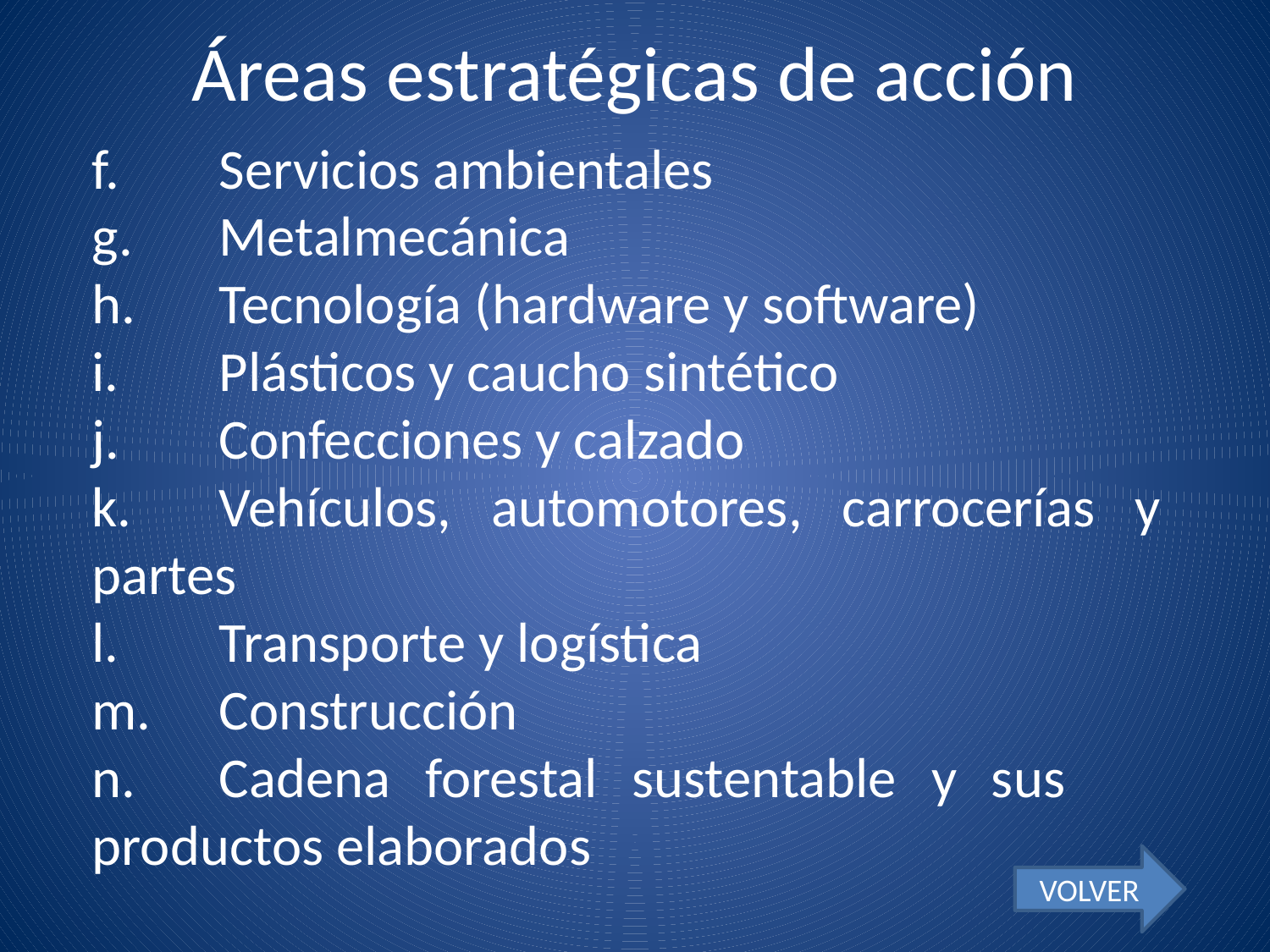

# Áreas estratégicas de acción
f.	Servicios ambientales
g.	Metalmecánica
h.	Tecnología (hardware y software)
i.	Plásticos y caucho sintético
j.	Confecciones y calzado
k.	Vehículos, automotores, carrocerías y 	partes
l.	Transporte y logística
m.	Construcción
n.	Cadena forestal sustentable y sus 	productos elaborados

VOLVER